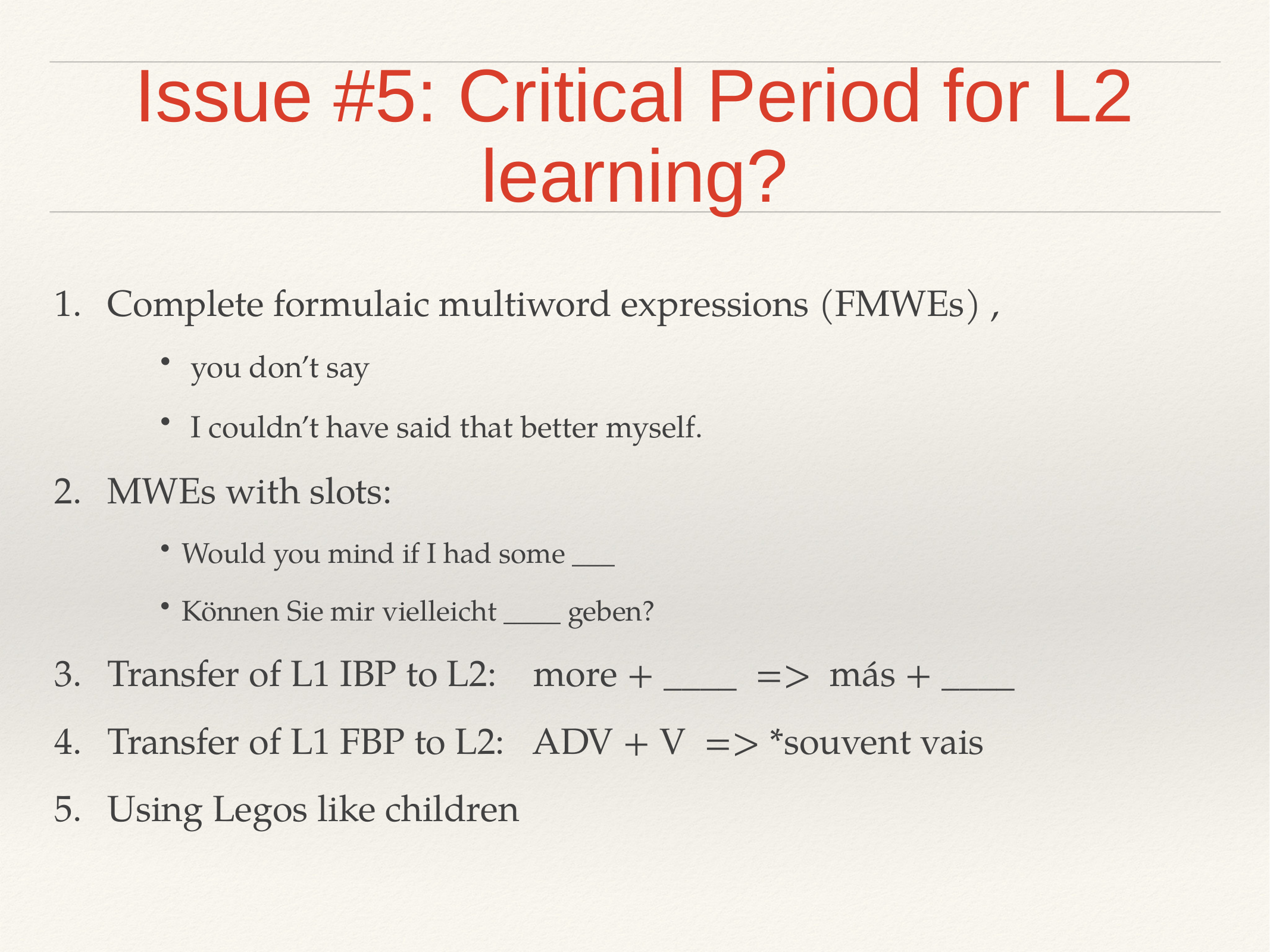

# Issue #5: Critical Period for L2 learning?
Complete formulaic multiword expressions (FMWEs) ,
  you don’t say
  I couldn’t have said that better myself.
MWEs with slots:
 Would you mind if I had some ___
 Können Sie mir vielleicht ____ geben?
Transfer of L1 IBP to L2:    more + ____  =>  más + ____
Transfer of L1 FBP to L2:   ADV + V  => *souvent vais
Using Legos like children
71